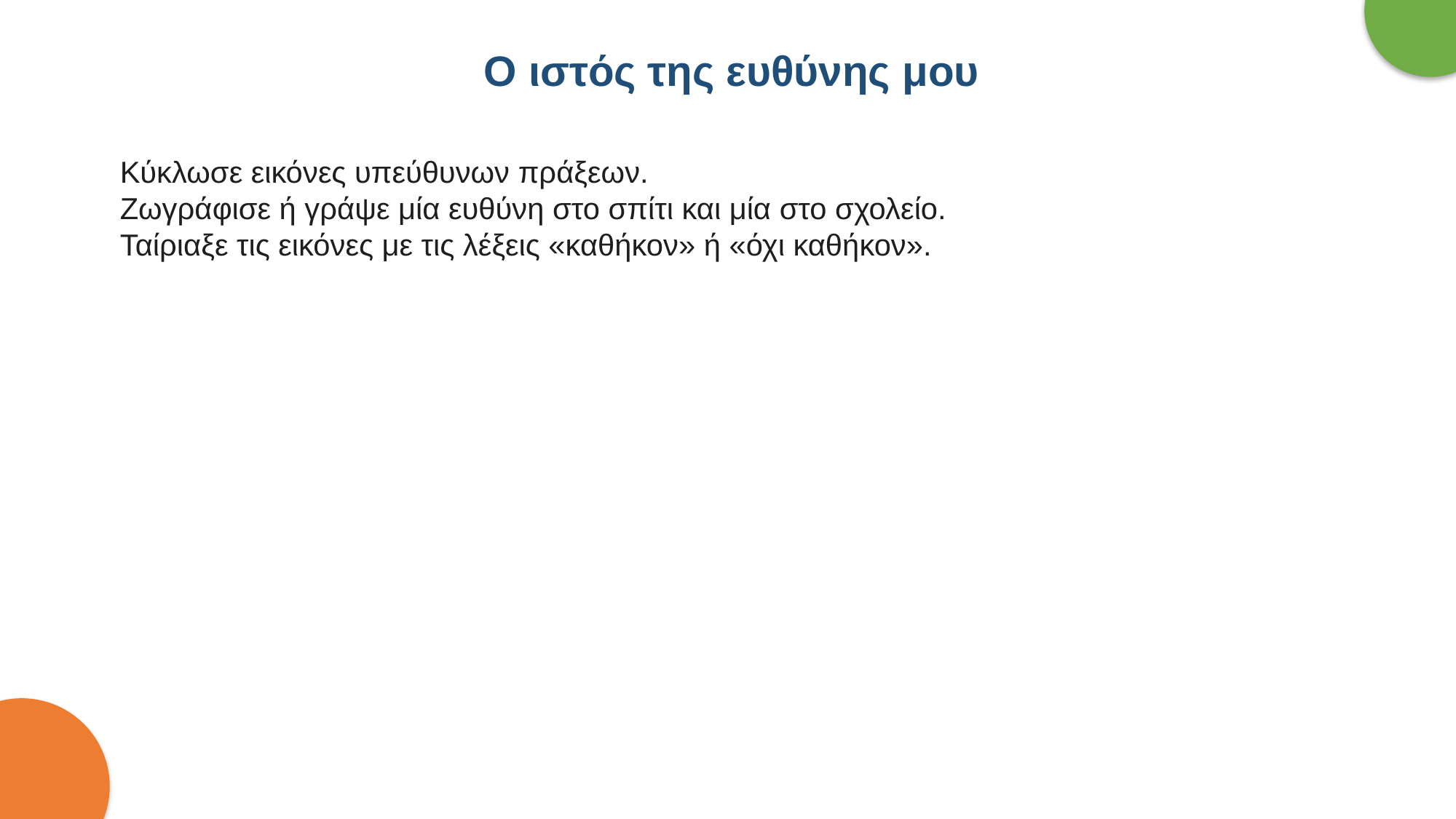

Ο ιστός της ευθύνης μου
Κύκλωσε εικόνες υπεύθυνων πράξεων.
Ζωγράφισε ή γράψε μία ευθύνη στο σπίτι και μία στο σχολείο.
Ταίριαξε τις εικόνες με τις λέξεις «καθήκον» ή «όχι καθήκον».